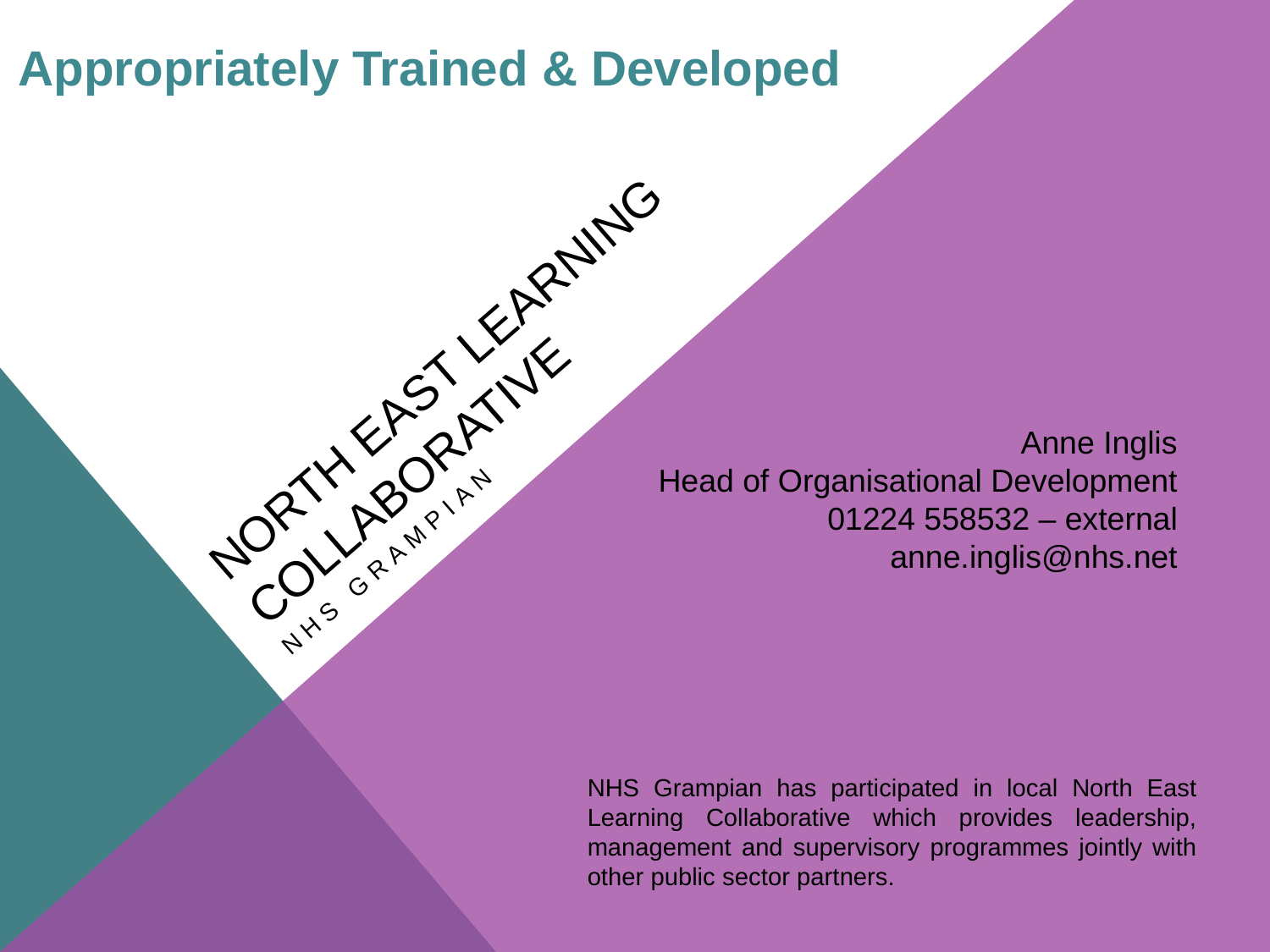

Appropriately Trained & Developed
# North east learning collaborative
NHS GRAMPIAN
Anne Inglis
Head of Organisational Development
01224 558532 – external
anne.inglis@nhs.net
NHS Grampian has participated in local North East Learning Collaborative which provides leadership, management and supervisory programmes jointly with other public sector partners.